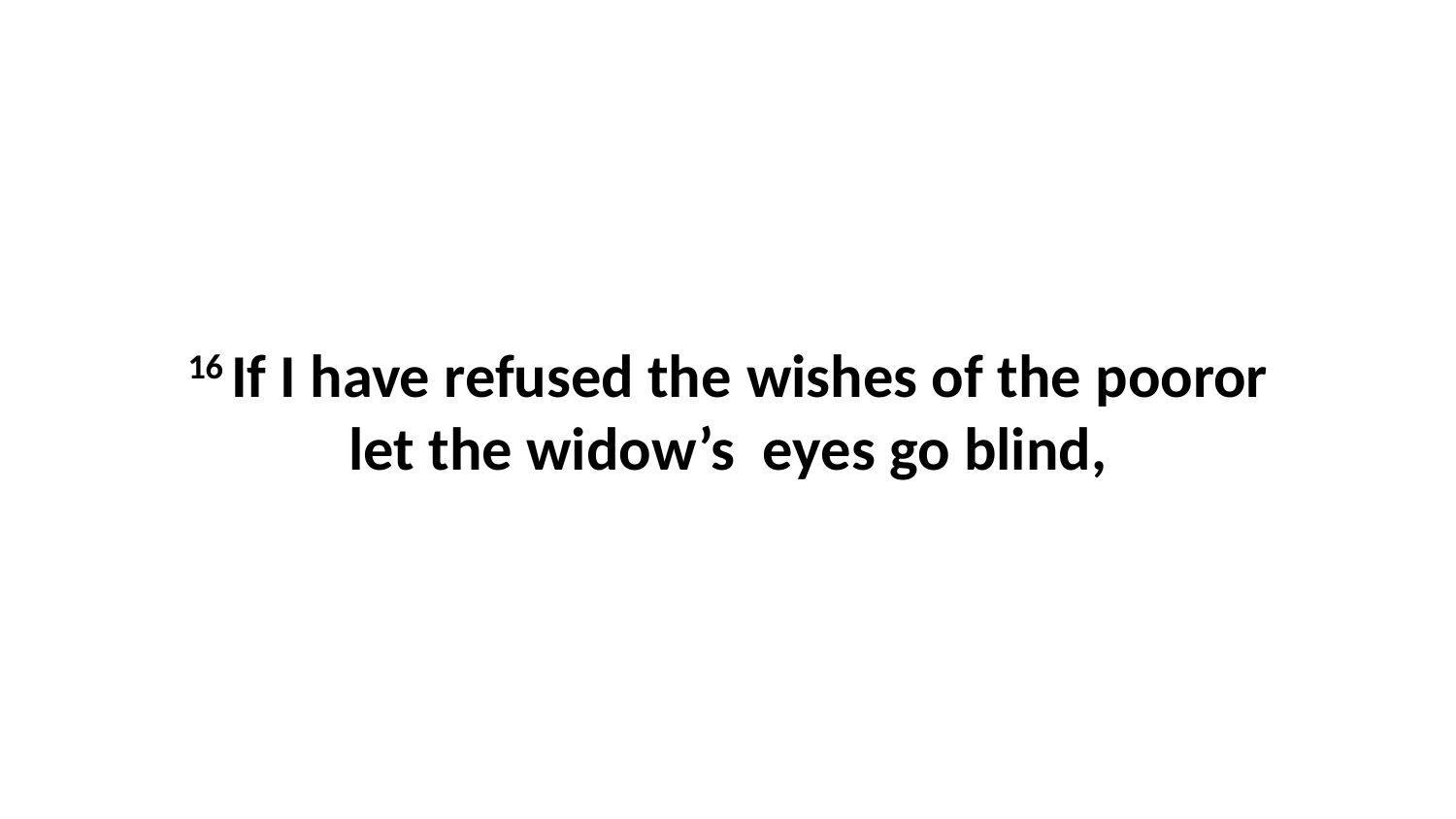

16 If I have refused the wishes of the pooror let the widow’s  eyes go blind,